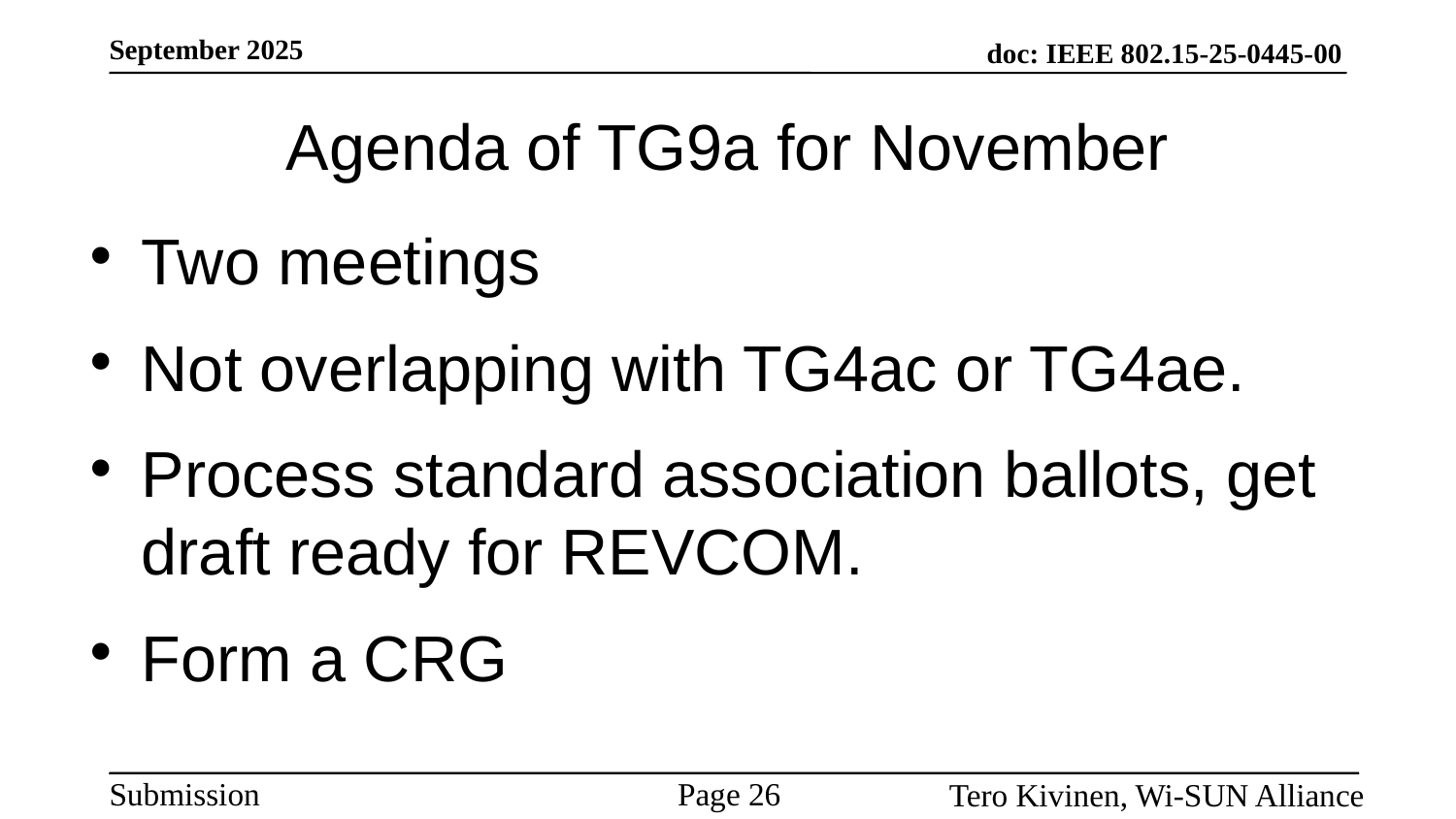

# Agenda of TG9a for November
Two meetings
Not overlapping with TG4ac or TG4ae.
Process standard association ballots, get draft ready for REVCOM.
Form a CRG